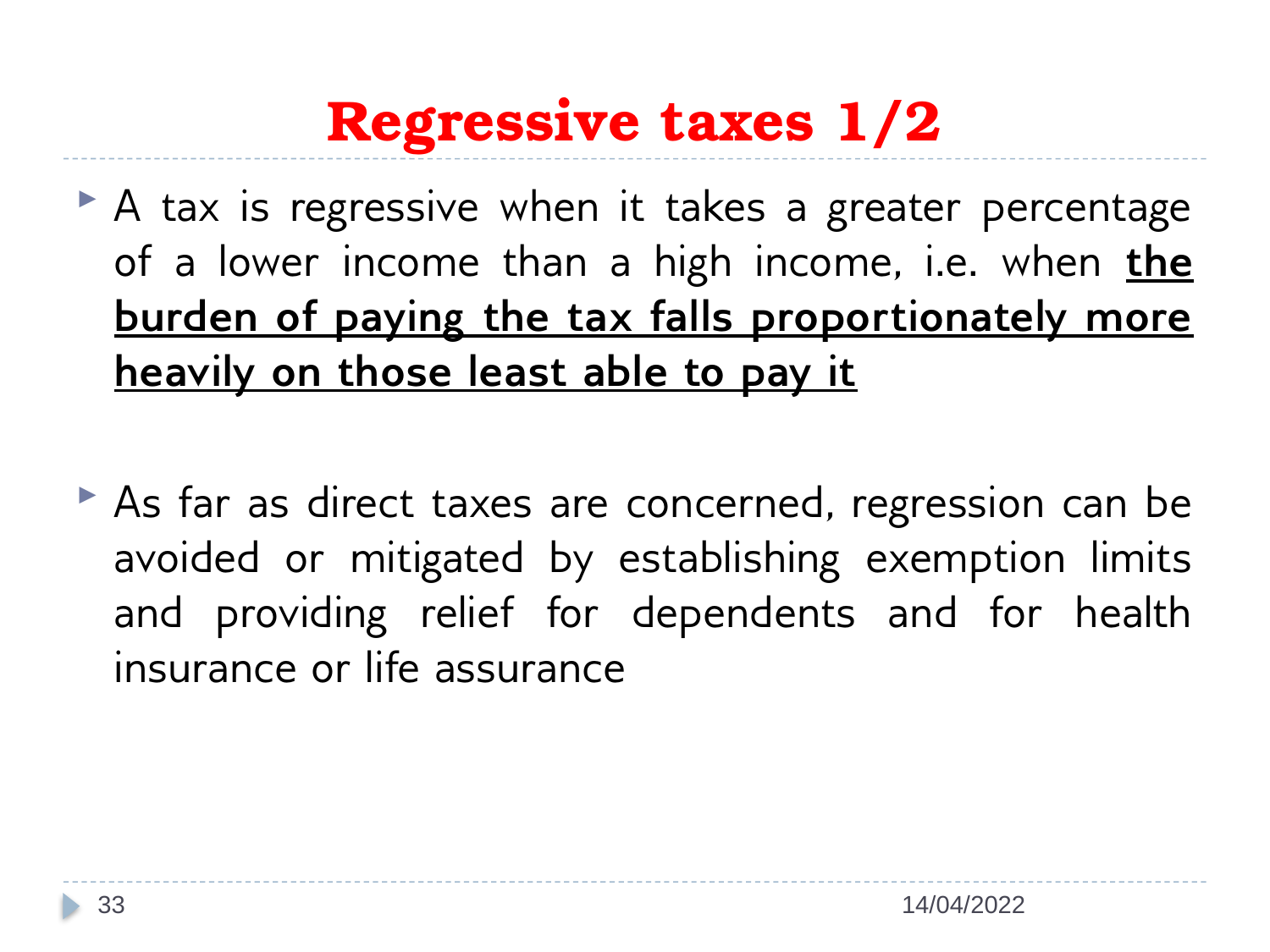

# Regressive taxes 1/2
A tax is regressive when it takes a greater percentage of a lower income than a high income, i.e. when the burden of paying the tax falls proportionately more heavily on those least able to pay it

As far as direct taxes are concerned, regression can be avoided or mitigated by establishing exemption limits and providing relief for dependents and for health insurance or life assurance
33
14/04/2022